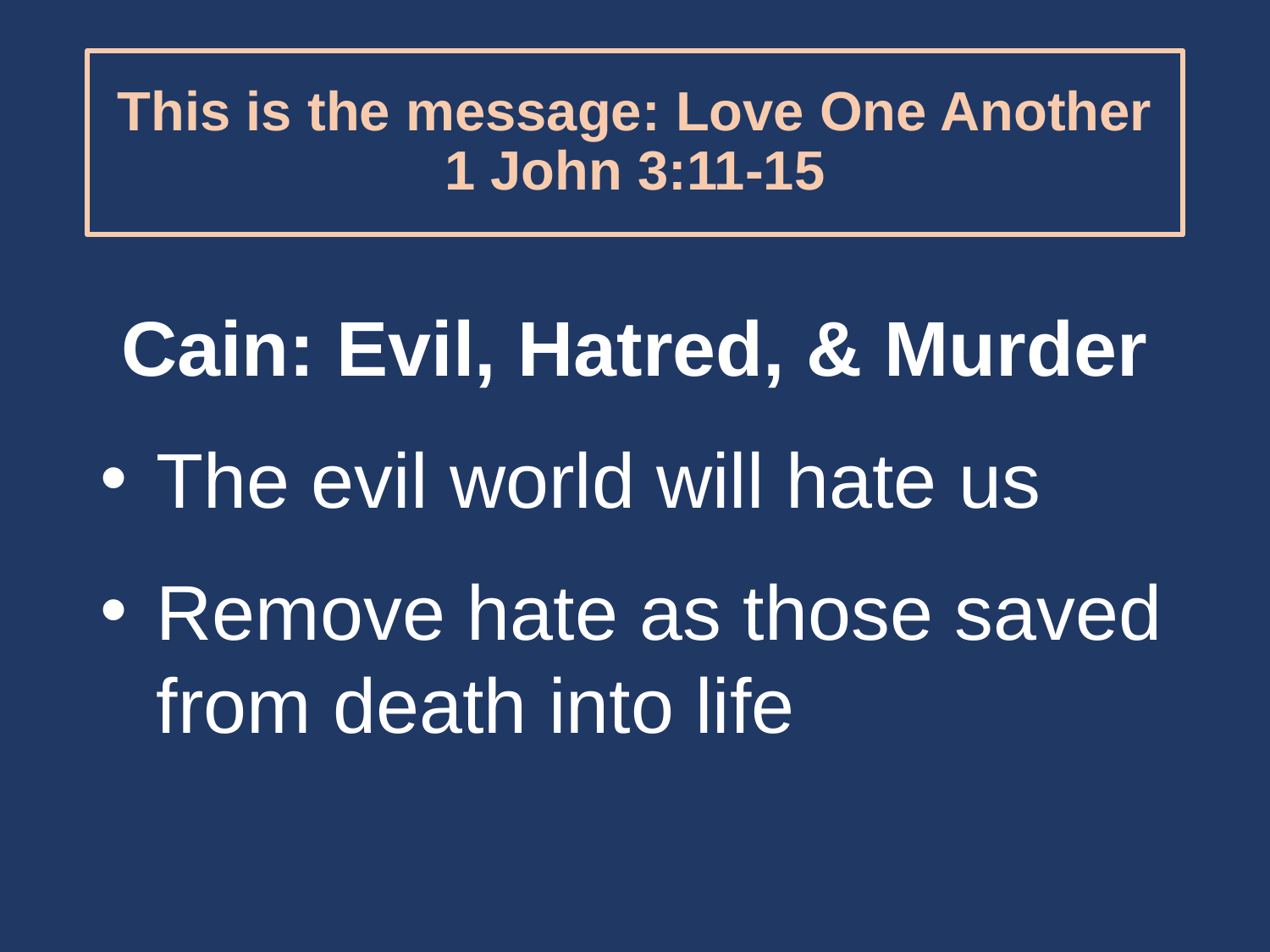

# This is the message: Love One Another 1 John 3:11-15
Cain: Evil, Hatred, & Murder
The evil world will hate us
Remove hate as those saved from death into life